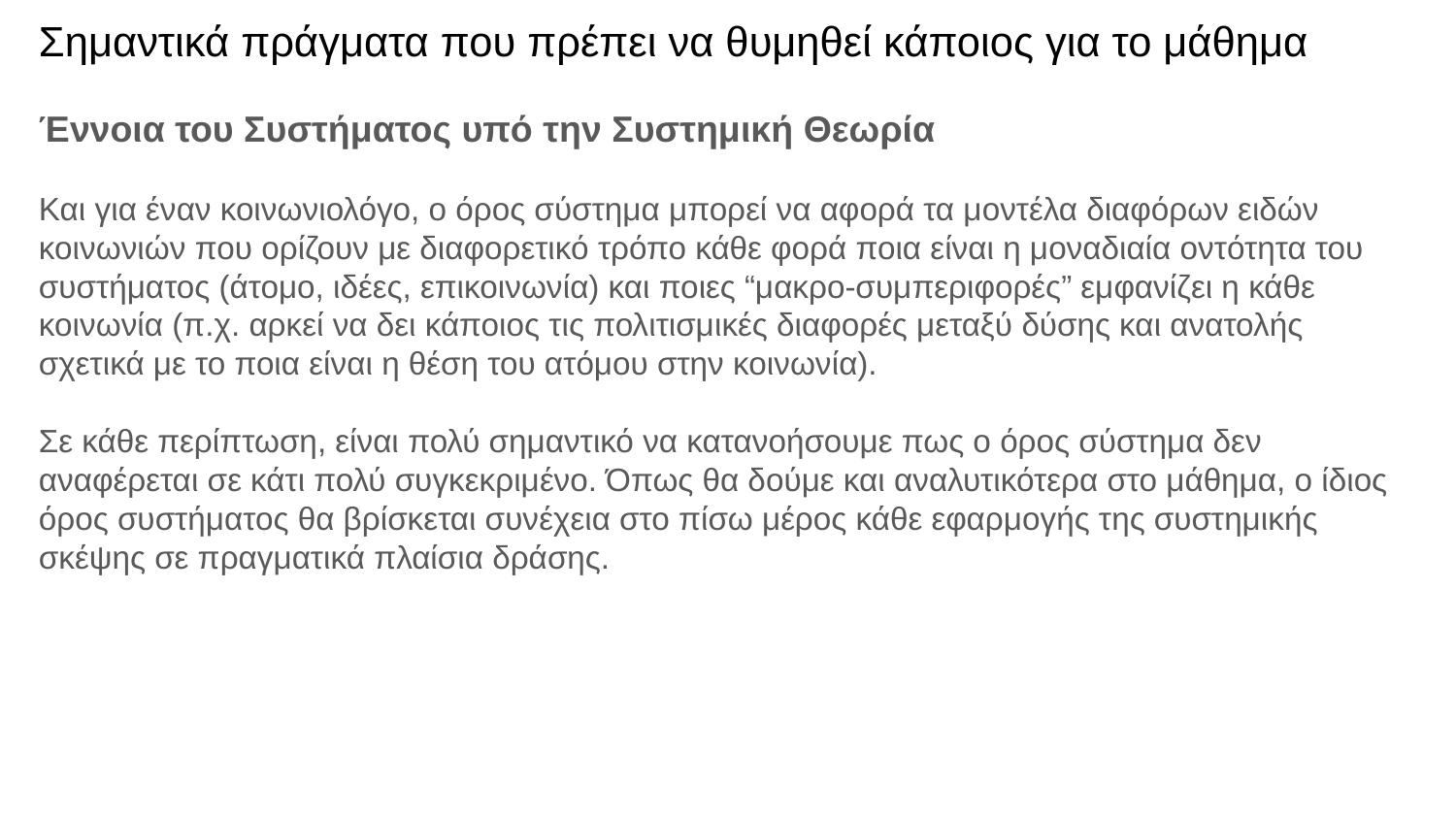

# Σημαντικά πράγματα που πρέπει να θυμηθεί κάποιος για το μάθημα
Έννοια του Συστήματος υπό την Συστημική Θεωρία

Και για έναν κοινωνιολόγο, ο όρος σύστημα μπορεί να αφορά τα μοντέλα διαφόρων ειδών κοινωνιών που ορίζουν με διαφορετικό τρόπο κάθε φορά ποια είναι η μοναδιαία οντότητα του συστήματος (άτομο, ιδέες, επικοινωνία) και ποιες “μακρο-συμπεριφορές” εμφανίζει η κάθε κοινωνία (π.χ. αρκεί να δει κάποιος τις πολιτισμικές διαφορές μεταξύ δύσης και ανατολής σχετικά με το ποια είναι η θέση του ατόμου στην κοινωνία).

Σε κάθε περίπτωση, είναι πολύ σημαντικό να κατανοήσουμε πως ο όρος σύστημα δεν αναφέρεται σε κάτι πολύ συγκεκριμένο. Όπως θα δούμε και αναλυτικότερα στο μάθημα, ο ίδιος όρος συστήματος θα βρίσκεται συνέχεια στο πίσω μέρος κάθε εφαρμογής της συστημικής σκέψης σε πραγματικά πλαίσια δράσης.